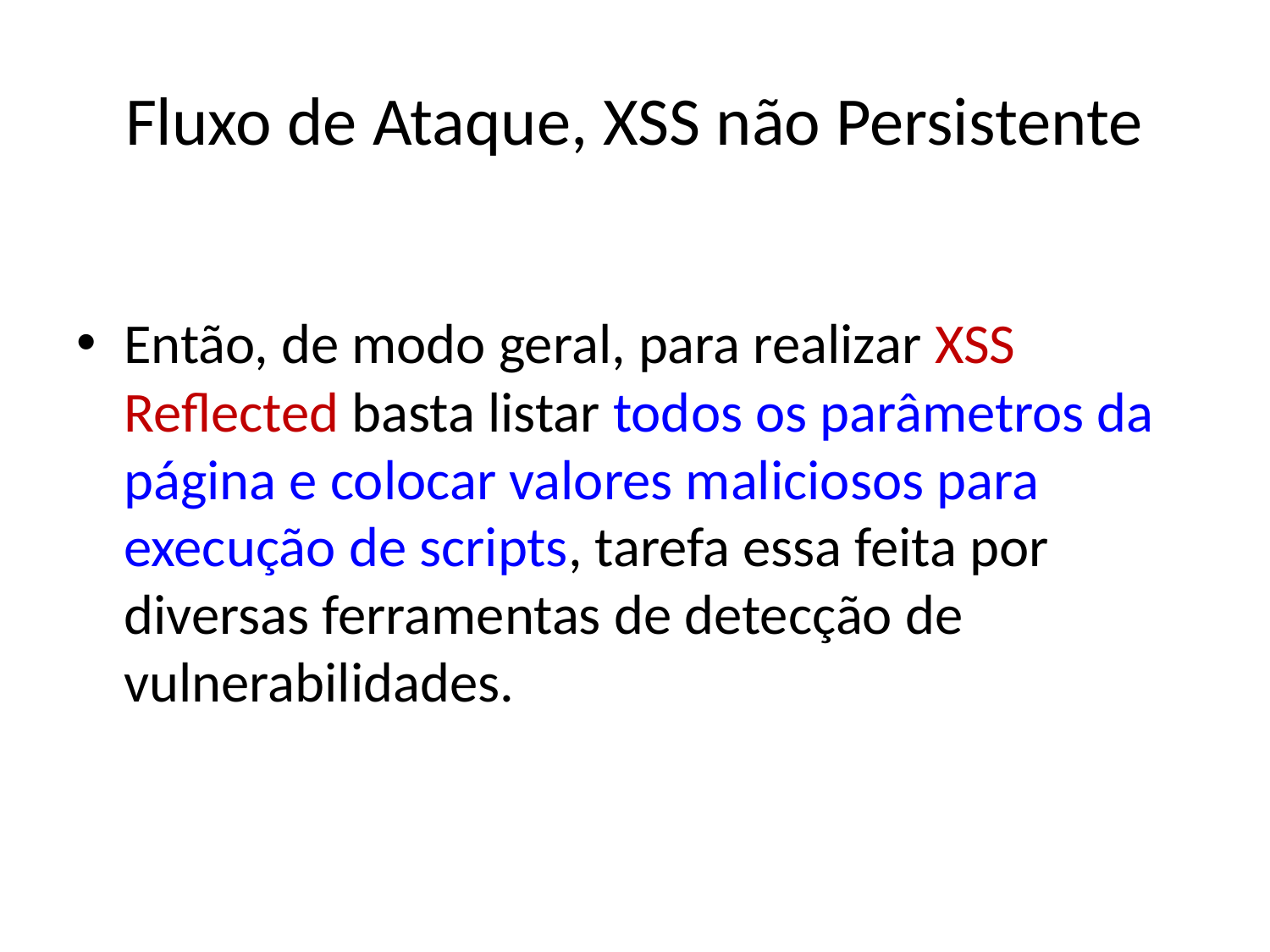

# Fluxo de Ataque, XSS não Persistente

Então, de modo geral, para realizar XSS Reflected basta listar todos os parâmetros da página e colocar valores maliciosos para execução de scripts, tarefa essa feita por diversas ferramentas de detecção de vulnerabilidades.